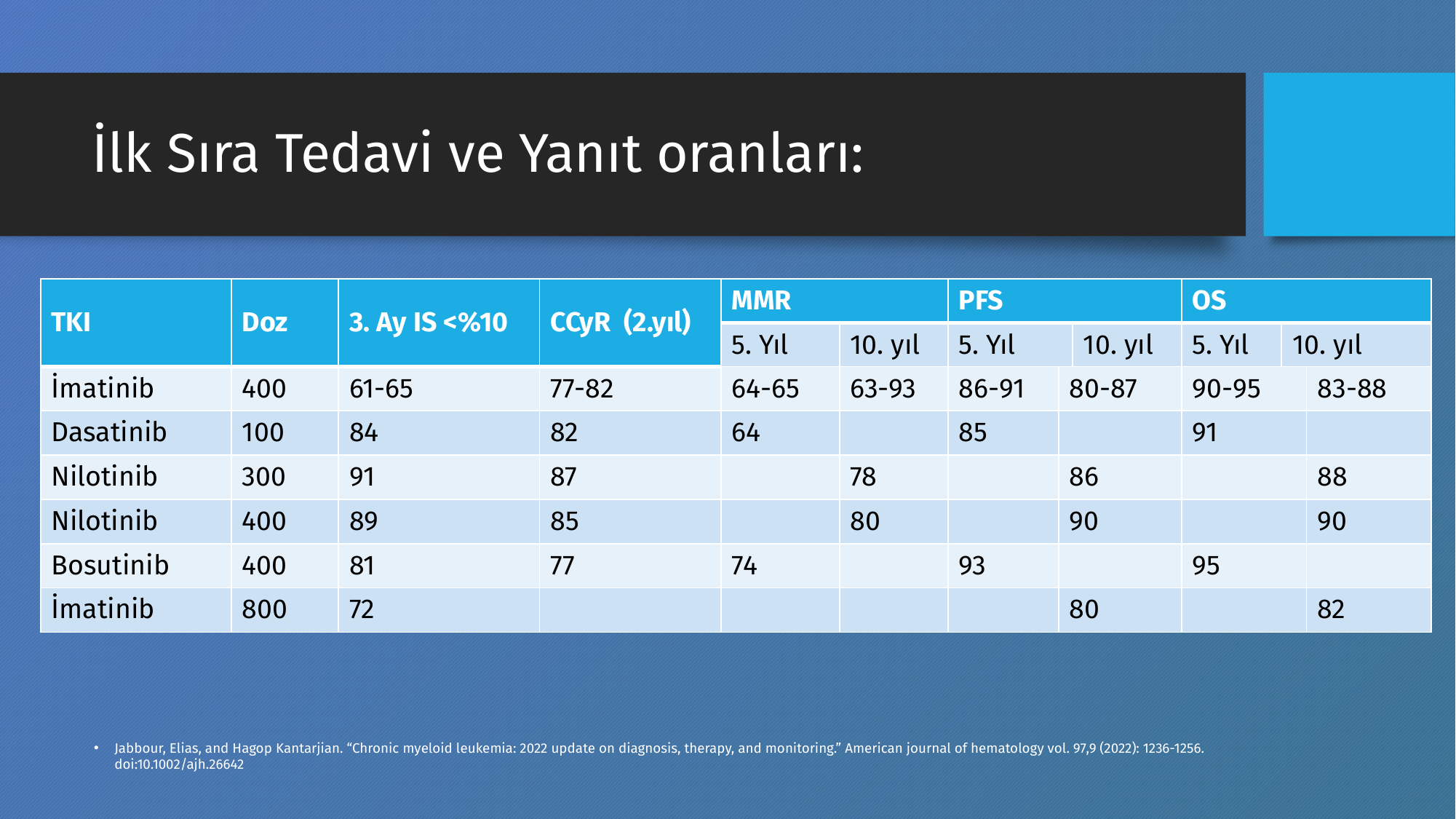

# İlk Sıra Tedavi ve Yanıt oranları:
| TKI | Doz | 3. Ay IS <%10 | CCyR (2.yıl) | MMR |  | PFS |  |  | OS |  |  |
| --- | --- | --- | --- | --- | --- | --- | --- | --- | --- | --- | --- |
|  |  |  |  | 5. Yıl | 10. yıl | 5. Yıl |  | 10. yıl | 5. Yıl | 10. yıl |  |
| İmatinib | 400 | 61-65 | 77-82 | 64-65 | 63-93 | 86-91 | 80-87 |  | 90-95 |  | 83-88 |
| Dasatinib | 100 | 84 | 82 | 64 |  | 85 |  |  | 91 |  |  |
| Nilotinib | 300 | 91 | 87 |  | 78 |  | 86 |  |  |  | 88 |
| Nilotinib | 400 | 89 | 85 |  | 80 |  | 90 |  |  |  | 90 |
| Bosutinib | 400 | 81 | 77 | 74 |  | 93 |  |  | 95 |  |  |
| İmatinib | 800 | 72 |  |  |  |  | 80 |  |  |  | 82 |
Jabbour, Elias, and Hagop Kantarjian. “Chronic myeloid leukemia: 2022 update on diagnosis, therapy, and monitoring.” American journal of hematology vol. 97,9 (2022): 1236-1256. doi:10.1002/ajh.26642